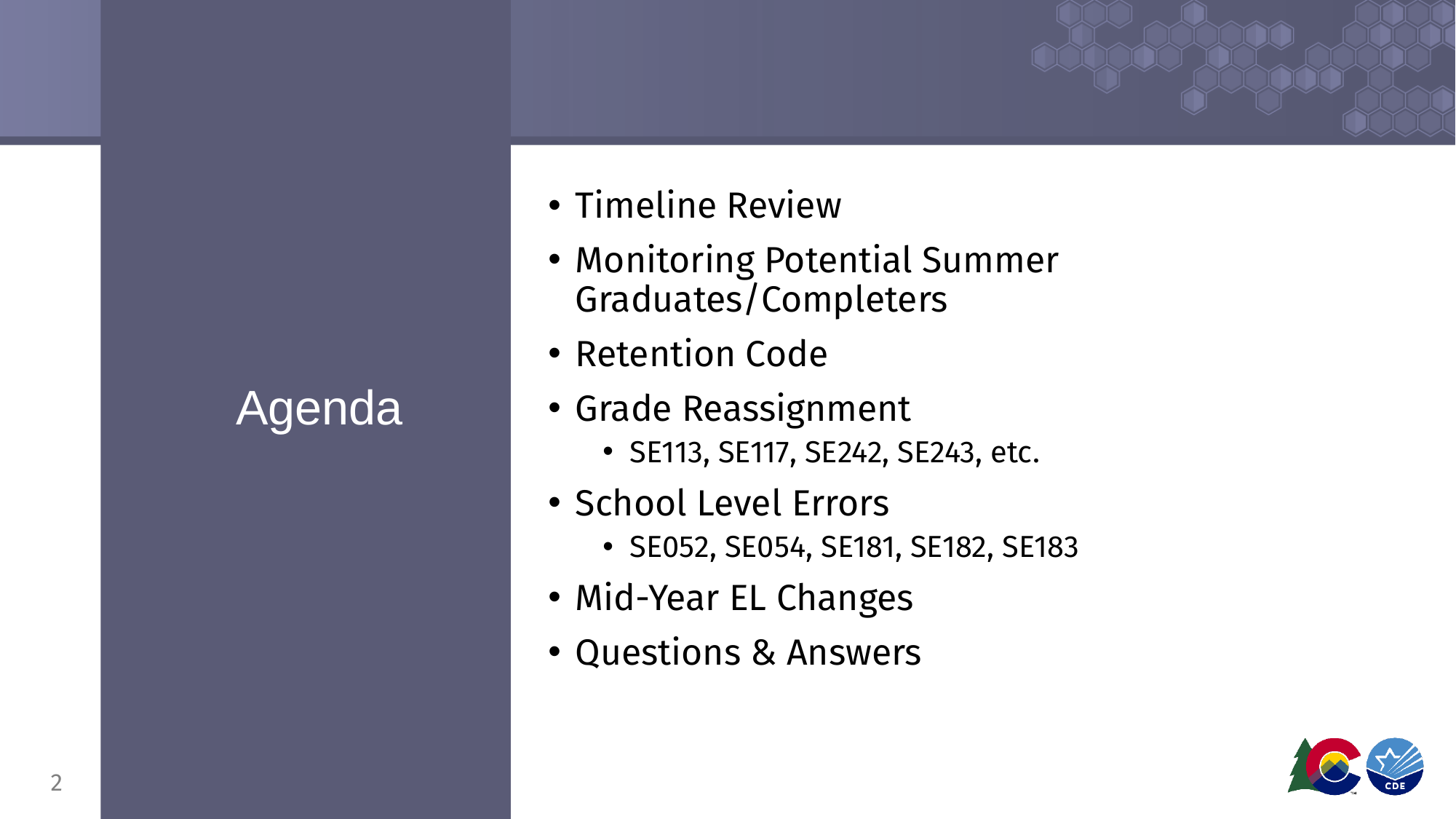

# Agenda
Timeline Review
Monitoring Potential Summer Graduates/Completers
Retention Code
Grade Reassignment
SE113, SE117, SE242, SE243, etc.
School Level Errors
SE052, SE054, SE181, SE182, SE183
Mid-Year EL Changes
Questions & Answers

2